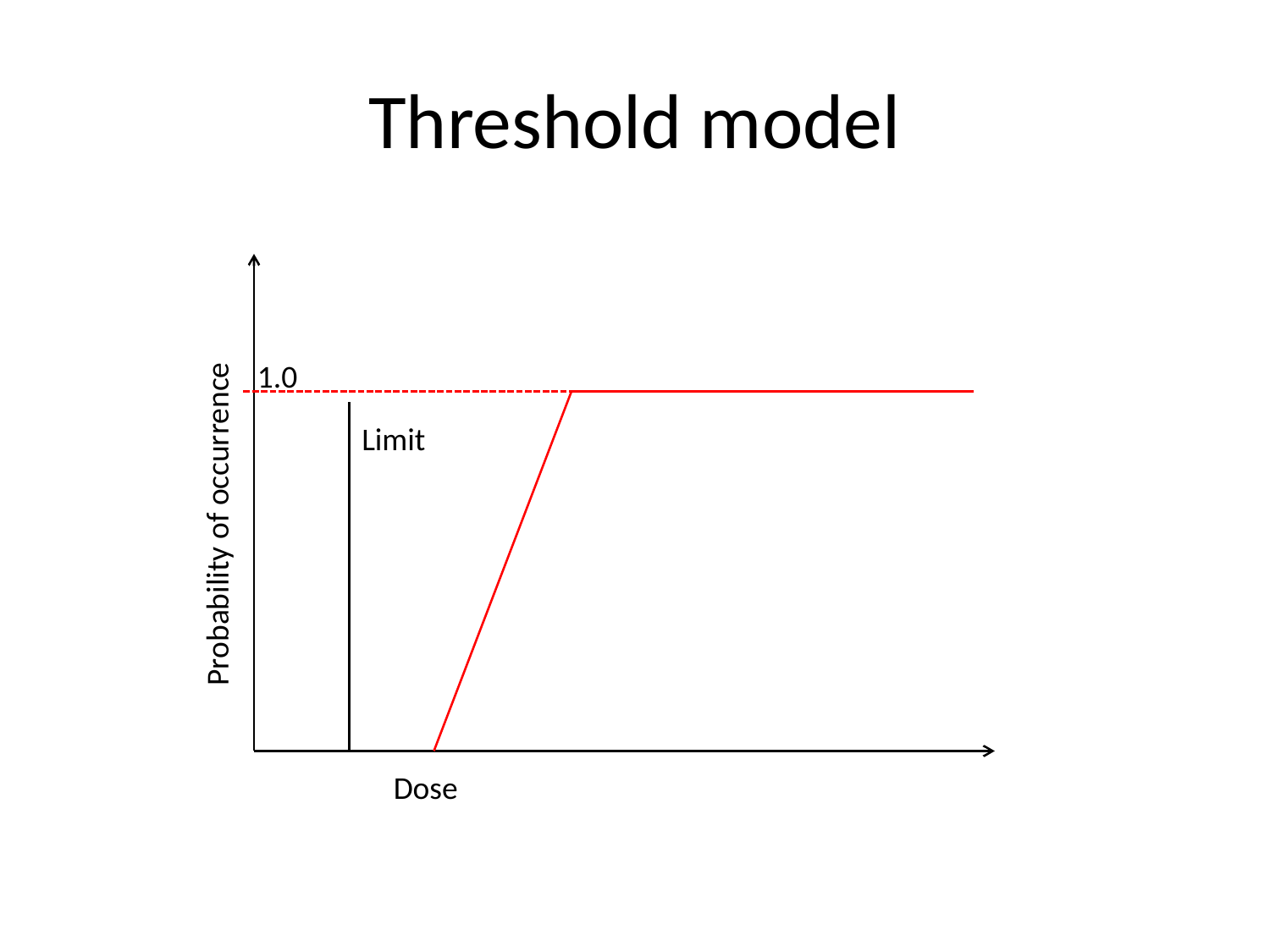

# Threshold model
1.0
Limit
Probability of occurrence
Dose